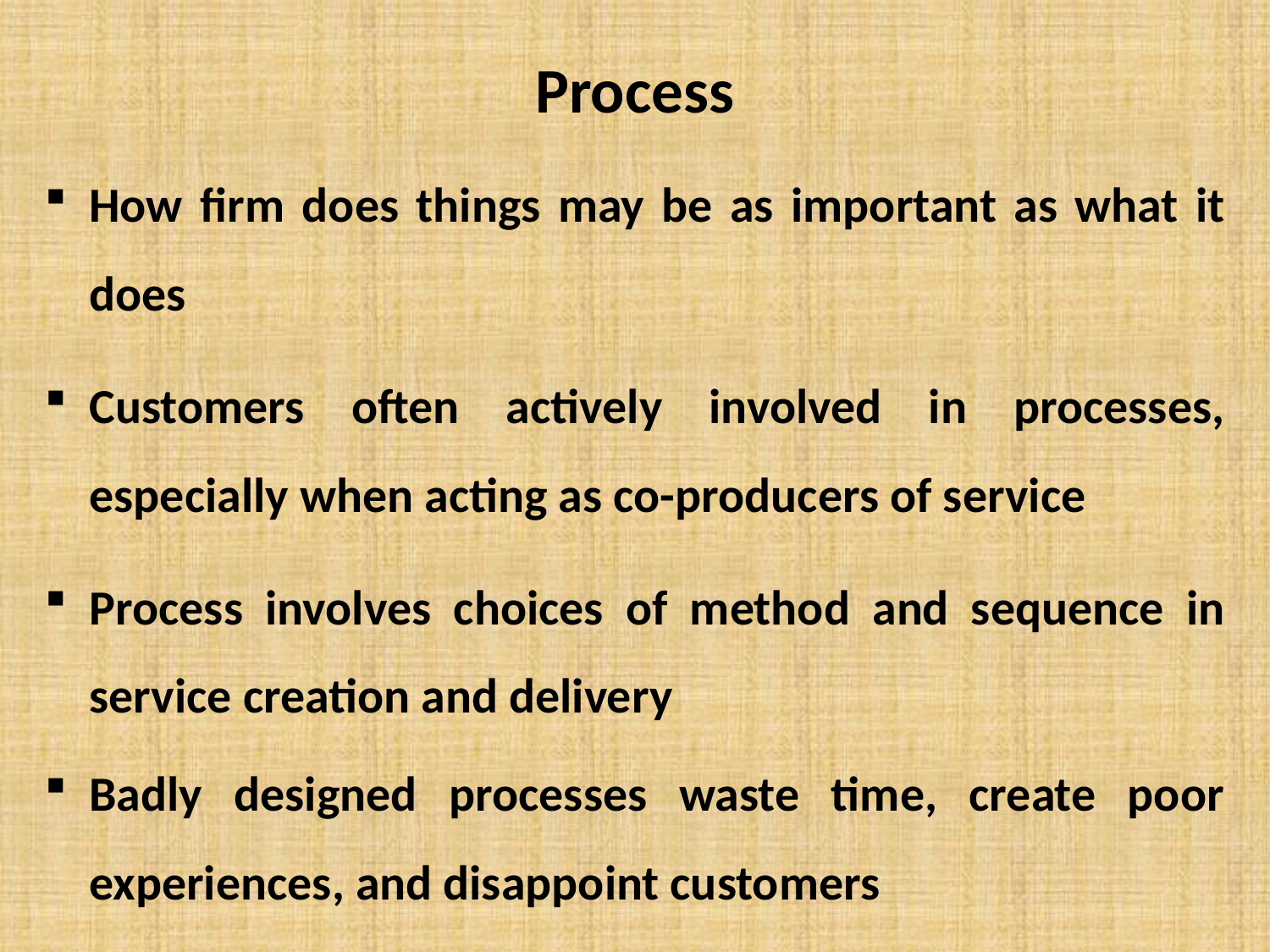

# Process
How firm does things may be as important as what it does
Customers often actively involved in processes, especially when acting as co-producers of service
Process involves choices of method and sequence in service creation and delivery
Badly designed processes waste time, create poor experiences, and disappoint customers